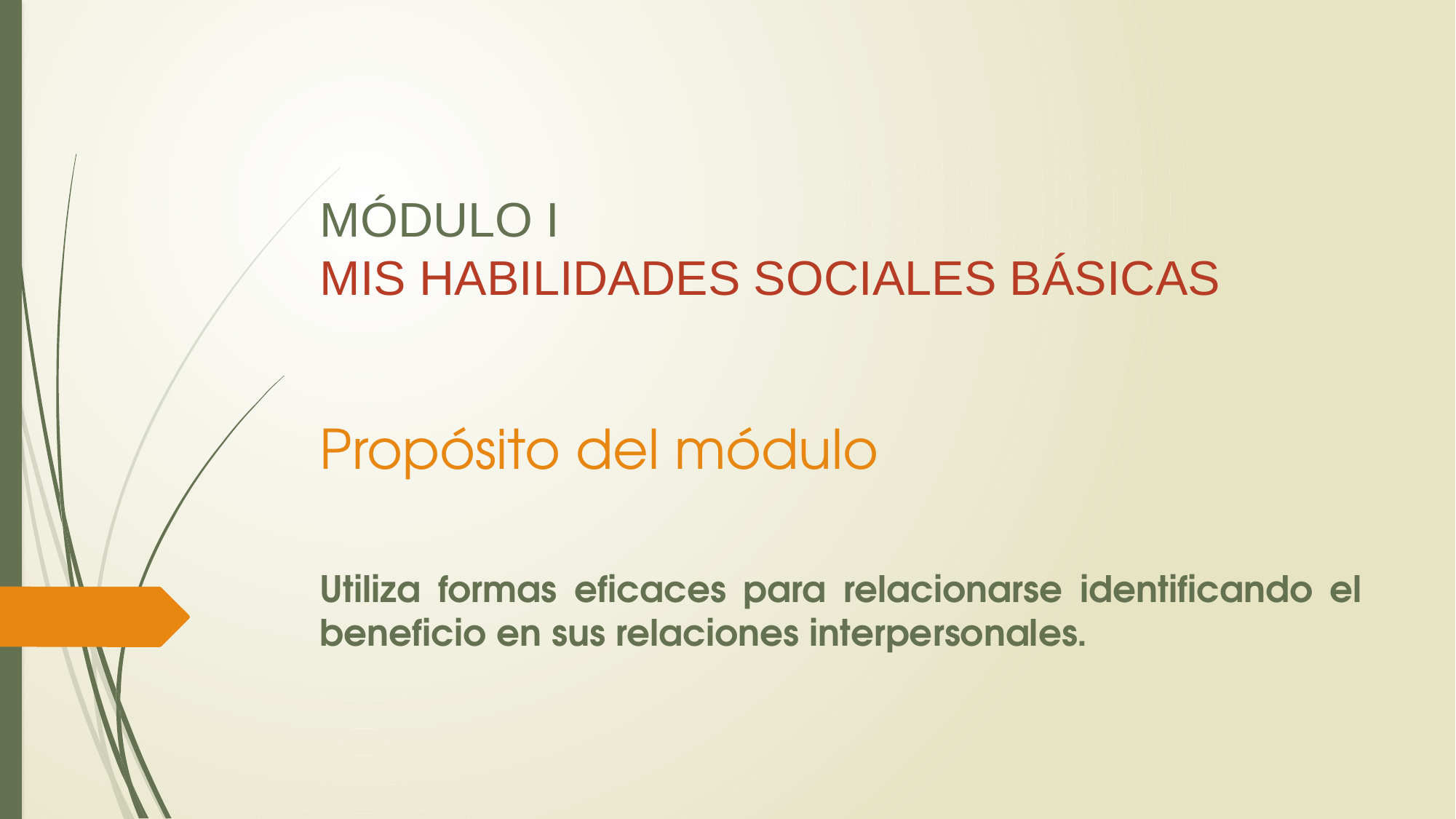

# MÓDULO I MIS HABILIDADES SOCIALES BÁSICAS
Propósito del módulo
Utiliza formas eficaces para relacionarse identificando el beneficio en sus relaciones interpersonales.